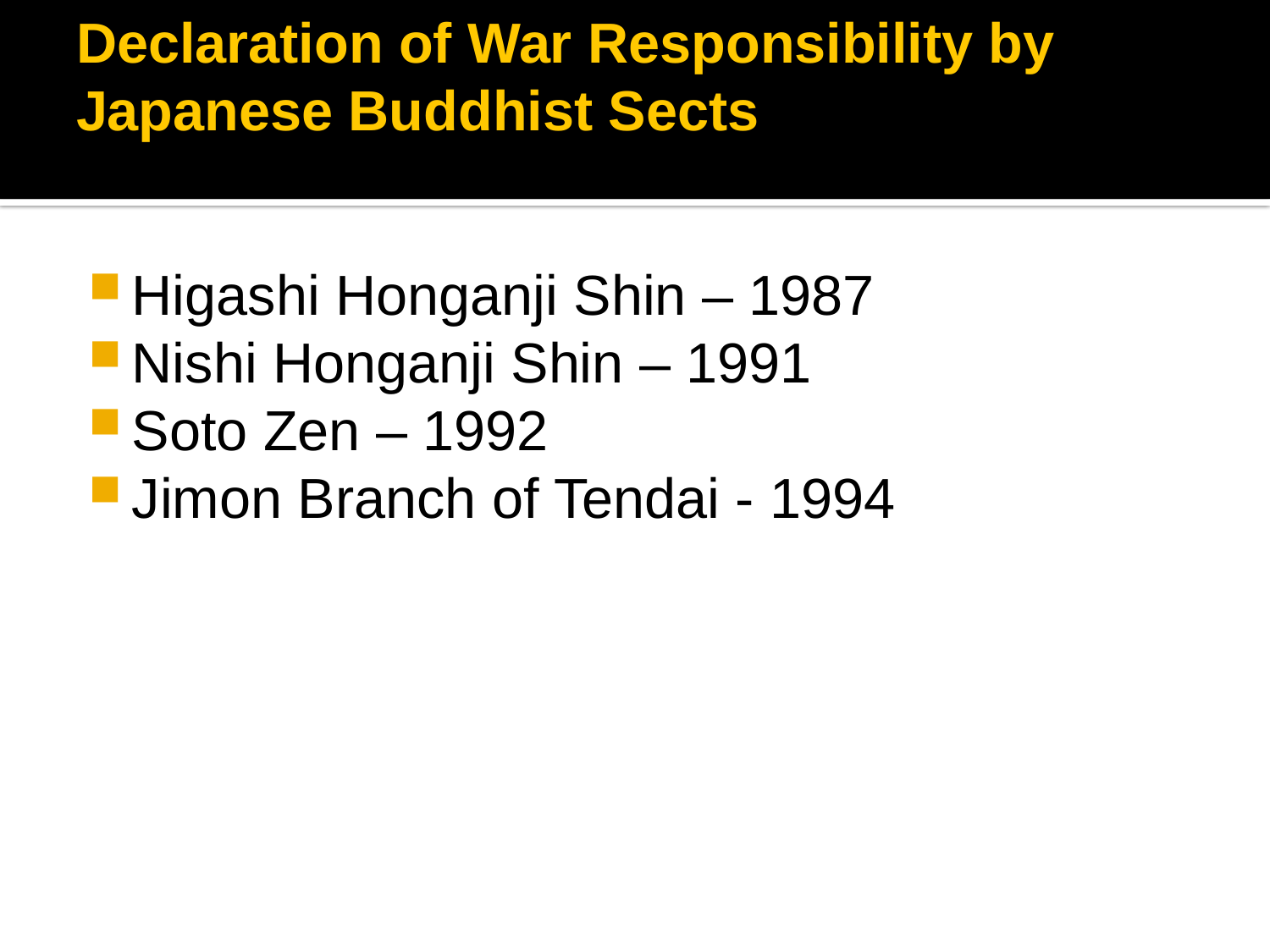

# Declaration of War Responsibility by Japanese Buddhist Sects
Higashi Honganji Shin – 1987
Nishi Honganji Shin – 1991
Soto Zen – 1992
Jimon Branch of Tendai - 1994